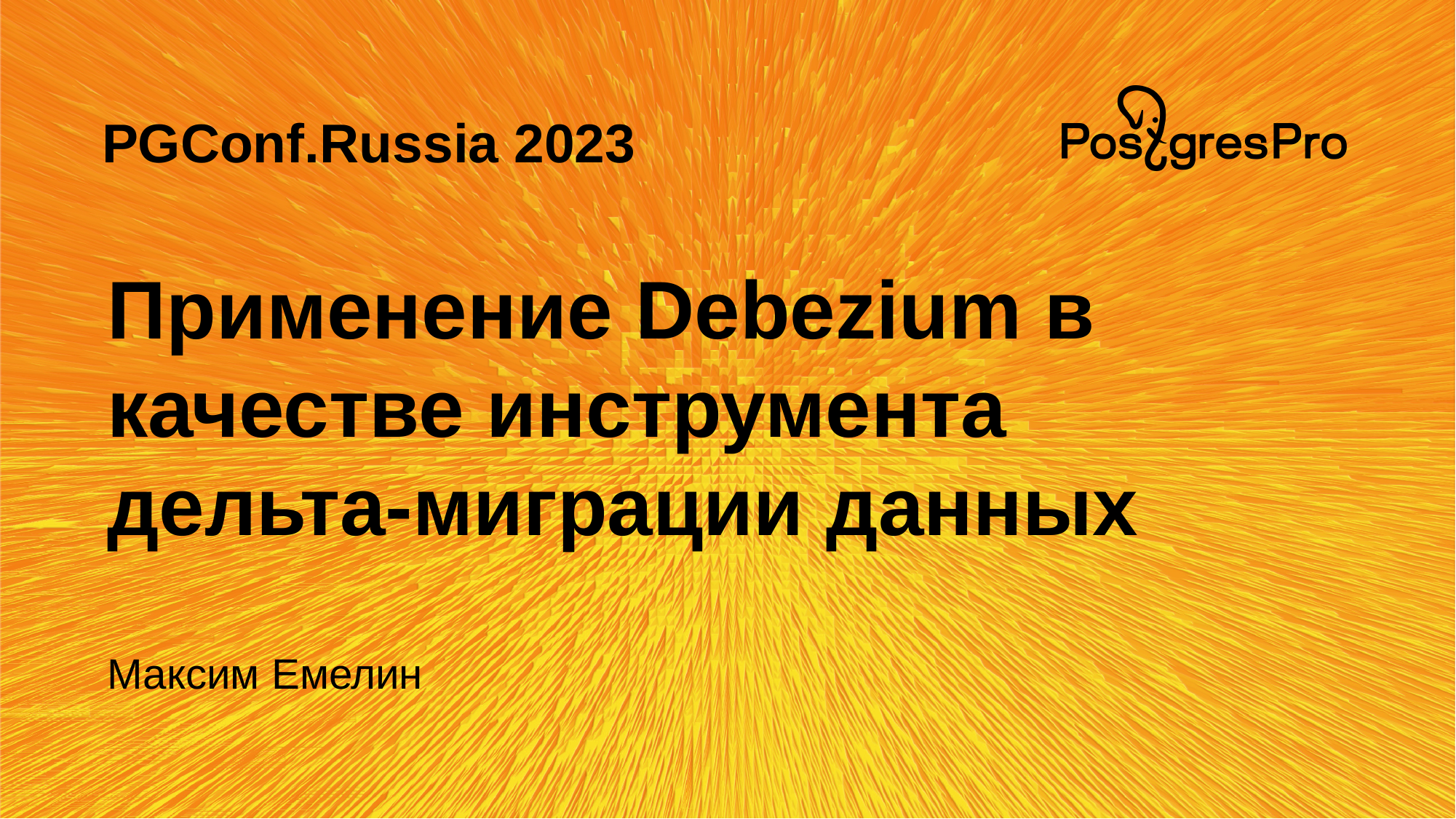

Применение Debezium в качестве инструмента дельта-миграции данных
Максим Емелин